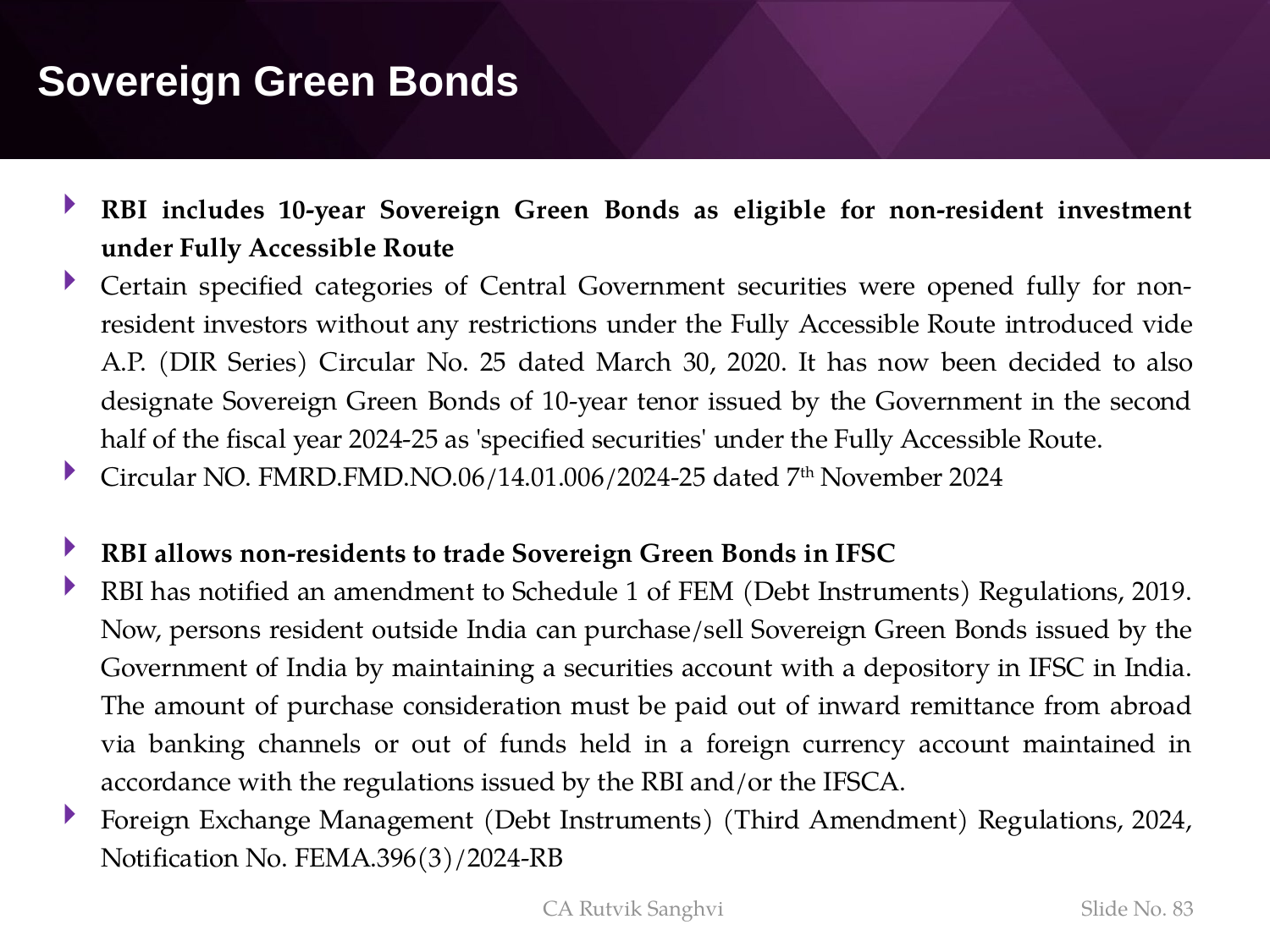

# Sovereign Green Bonds
RBI includes 10-year Sovereign Green Bonds as eligible for non-resident investment under Fully Accessible Route
Certain specified categories of Central Government securities were opened fully for non-resident investors without any restrictions under the Fully Accessible Route introduced vide A.P. (DIR Series) Circular No. 25 dated March 30, 2020. It has now been decided to also designate Sovereign Green Bonds of 10-year tenor issued by the Government in the second half of the fiscal year 2024-25 as 'specified securities' under the Fully Accessible Route.
Circular NO. FMRD.FMD.NO.06/14.01.006/2024-25 dated 7th November 2024

RBI allows non-residents to trade Sovereign Green Bonds in IFSC
RBI has notified an amendment to Schedule 1 of FEM (Debt Instruments) Regulations, 2019. Now, persons resident outside India can purchase/sell Sovereign Green Bonds issued by the Government of India by maintaining a securities account with a depository in IFSC in India. The amount of purchase consideration must be paid out of inward remittance from abroad via banking channels or out of funds held in a foreign currency account maintained in accordance with the regulations issued by the RBI and/or the IFSCA.
Foreign Exchange Management (Debt Instruments) (Third Amendment) Regulations, 2024, Notification No. FEMA.396(3)/2024-RB

Slide No. 83